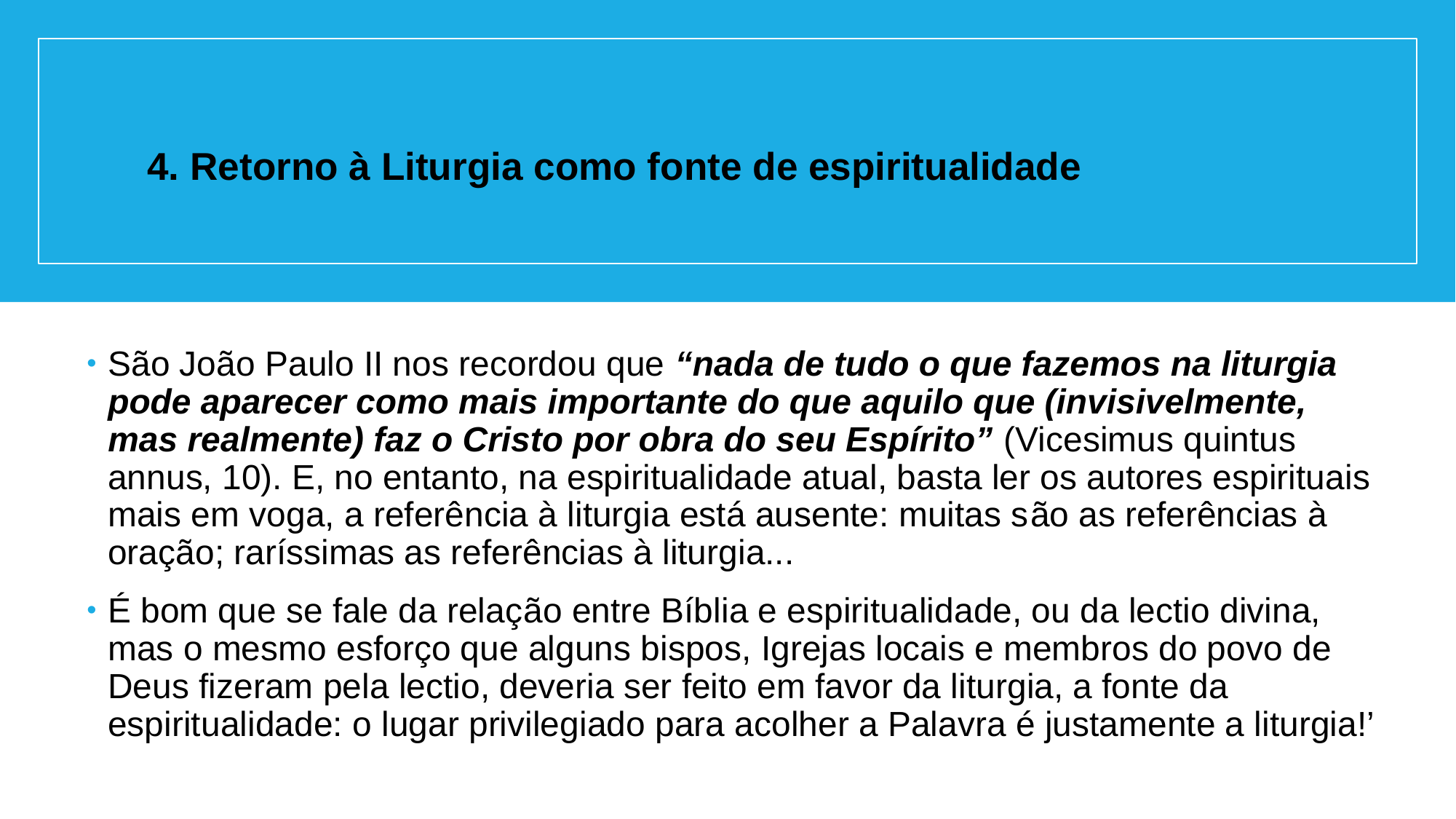

# 4. Retorno à Liturgia como fonte de espiritualidade

São João Paulo II nos recordou que “nada de tudo o que fazemos na liturgia pode aparecer como mais importante do que aquilo que (invisivelmente, mas realmente) faz o Cristo por obra do seu Espírito” (Vicesimus quintus annus, 10). E, no entanto, na espiritualidade atual, basta ler os autores espirituais mais em voga, a referência à liturgia está ausente: muitas são as referências à oração; raríssimas as referências à liturgia...
É bom que se fale da relação entre Bíblia e espiritualidade, ou da lectio divina, mas o mesmo esforço que alguns bispos, Igrejas locais e membros do povo de Deus fizeram pela lectio, deveria ser feito em favor da liturgia, a fonte da espiritualidade: o lugar privilegiado para acolher a Palavra é justamente a liturgia!’